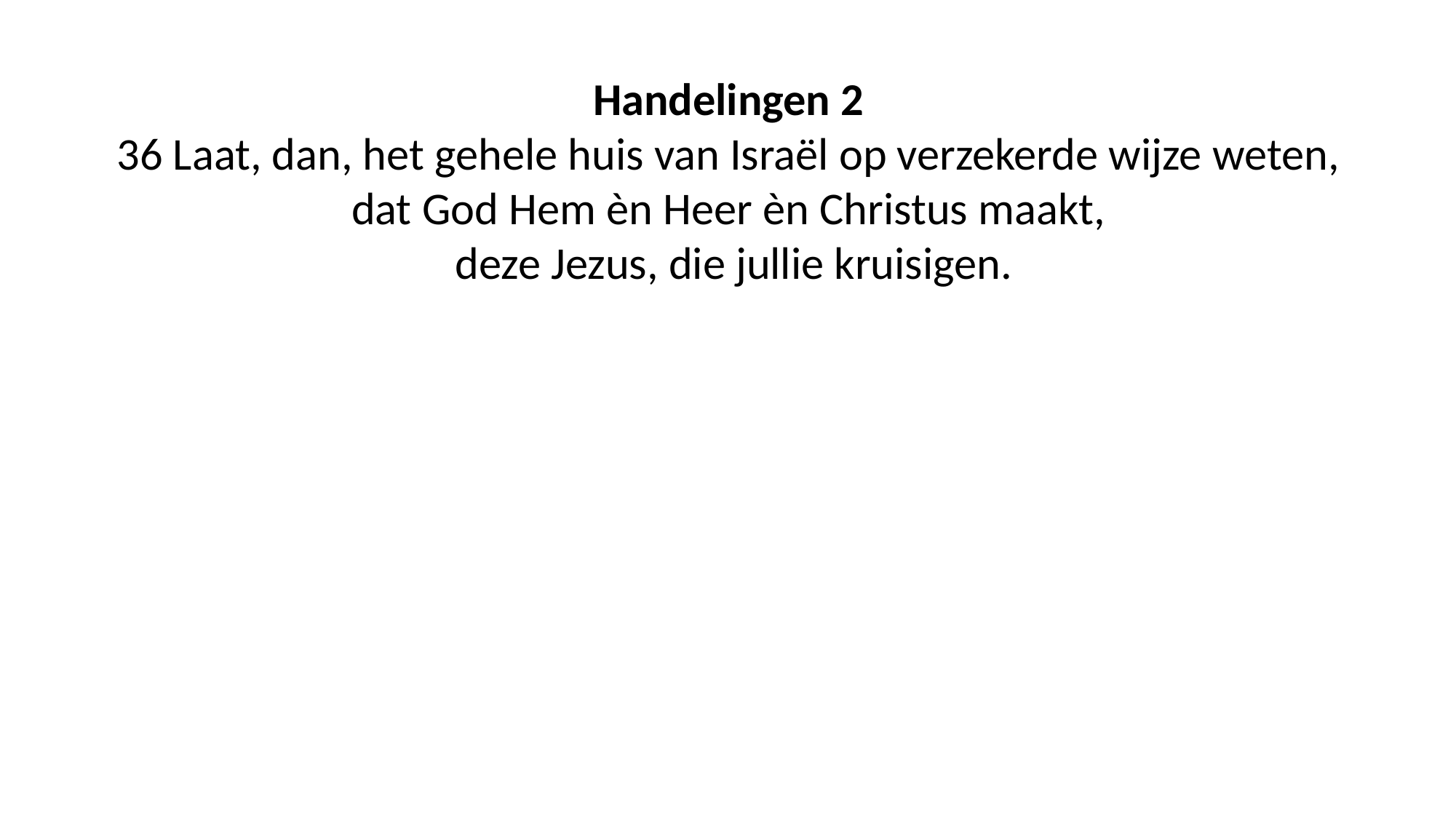

Handelingen 2
36 Laat, dan, het gehele huis van Israël op verzekerde wijze weten,
dat God Hem èn Heer èn Christus maakt,
deze Jezus, die jullie kruisigen.